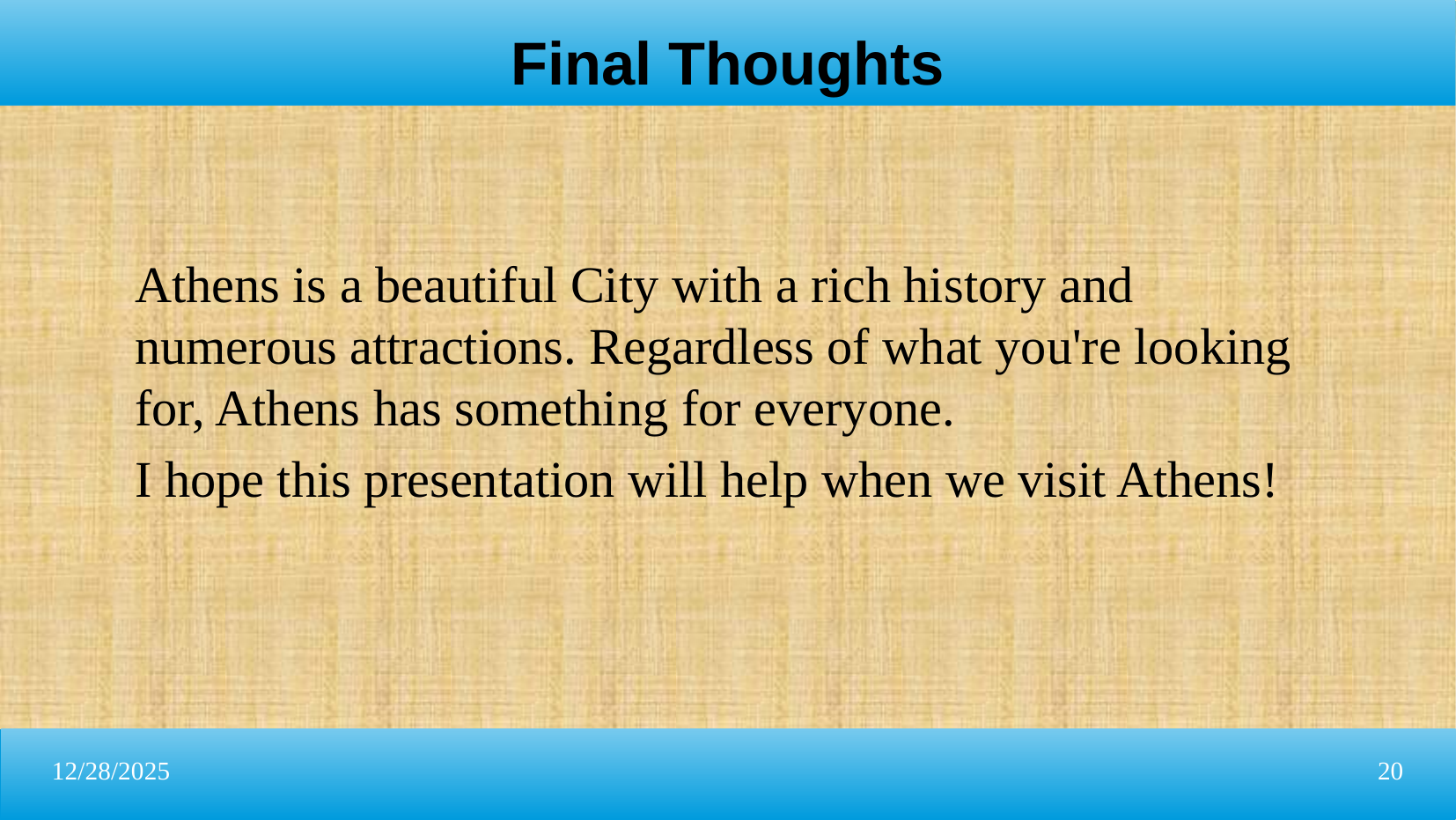

Final Thoughts
Athens is a beautiful City with a rich history and numerous attractions. Regardless of what you're looking for, Athens has something for everyone.
I hope this presentation will help when we visit Athens!
12/28/2025
20